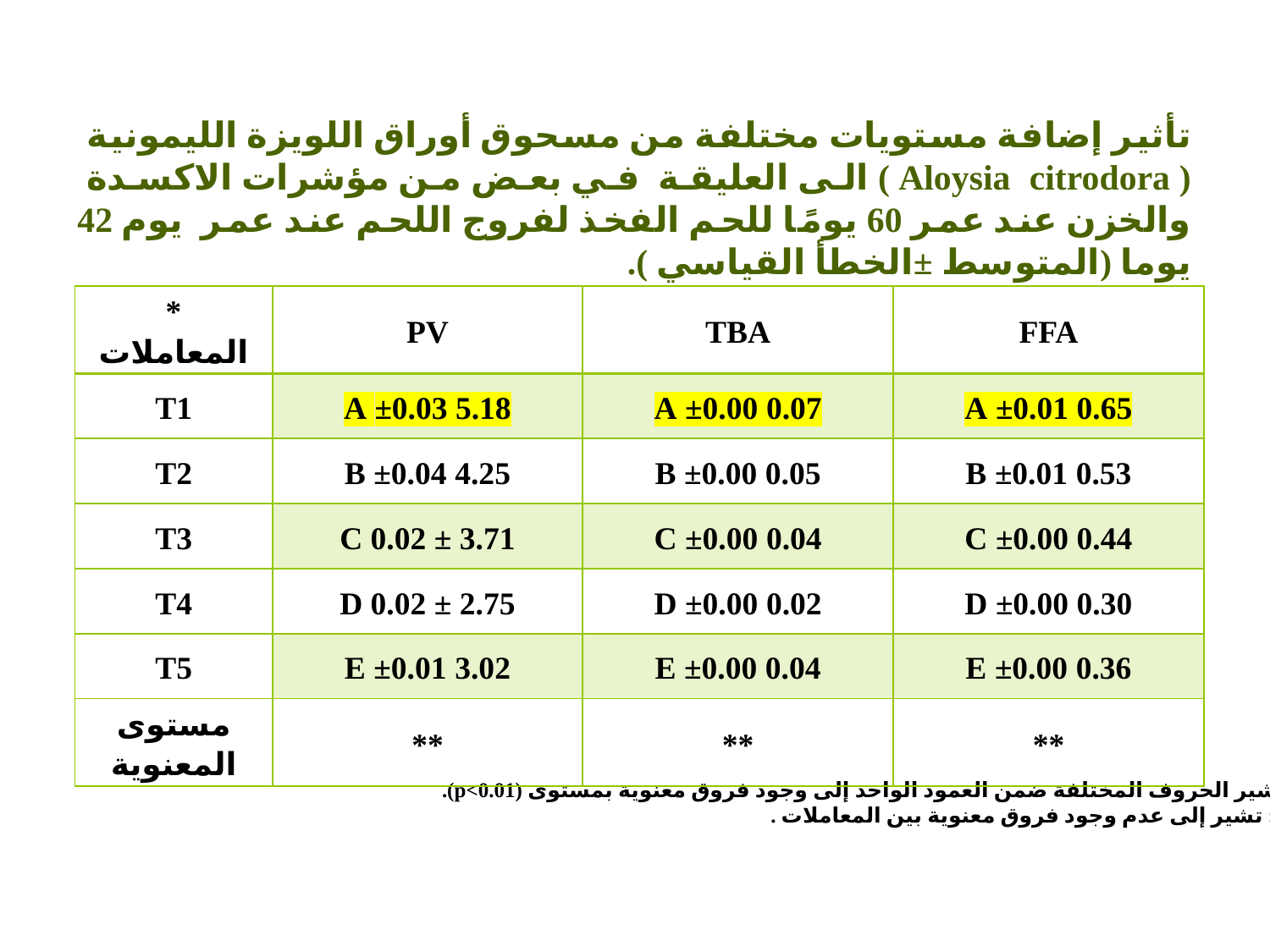

جدول (10)

تأثير إضافة مستويات مختلفة من مسحوق أوراق اللويزة الليمونية ‏ ( ‏Aloysia citrodora‏ ‏‏) ‏الى ‏العليقة ‏ في بعض من مؤشرات الاكسدة  والخزن عند عمر 60 يومًا للحم الفخذ لفروج اللحم عند عمر  يوم 42 يوما (المتوسط ±الخطأ القياسي ).
| \* المعاملات | PV | TBA | FFA |
| --- | --- | --- | --- |
| T1 | 5.18 ±0.03 A | 0.07 ±0.00 A | 0.65 ±0.01 A |
| T2 | 4.25 ±0.04 B | 0.05 ±0.00 B | 0.53 ±0.01 B |
| T3 | 3.71 ± 0.02 C | 0.04 ±0.00 C | 0.44 ±0.00 C |
| T4 | 2.75 ± 0.02 D | 0.02 ±0.00 D | 0.30 ±0.00 D |
| T5 | 3.02 ±0.01 E | 0.04 ±0.00 E | 0.36 ±0.00 E |
| مستوى المعنوية | \*\* | \*\* | \*\* |
**تشير الحروف المختلفة ضمن العمود الواحد إلى وجود فروق معنوية بمستوى (p<0.01).
N.S: تشير إلى عدم وجود فروق معنوية بين المعاملات .